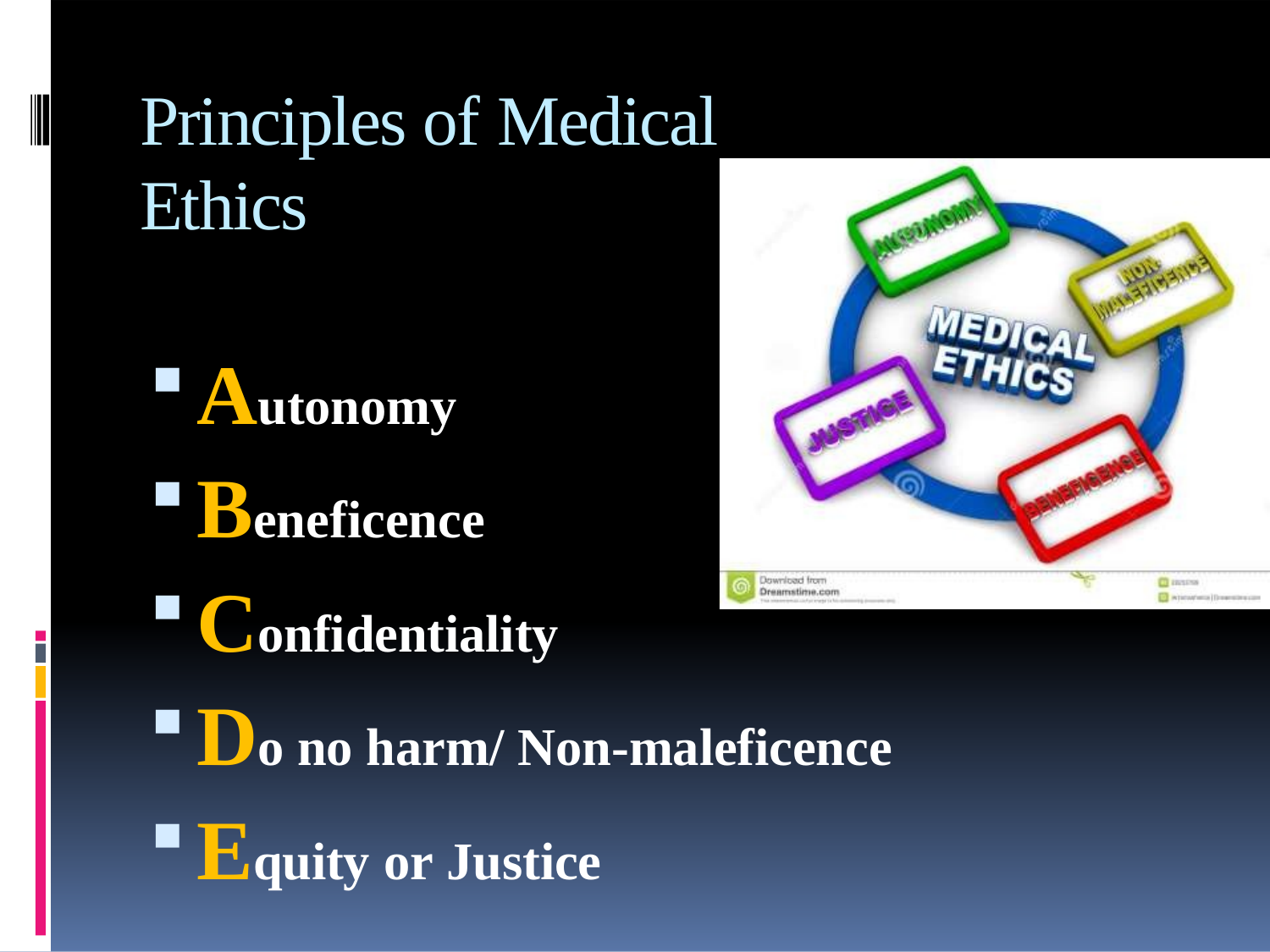

Principles of Medical Ethics

Autonomy
Beneficence
Confidentiality
Do no harm/ Non-maleficence
Equity or Justice